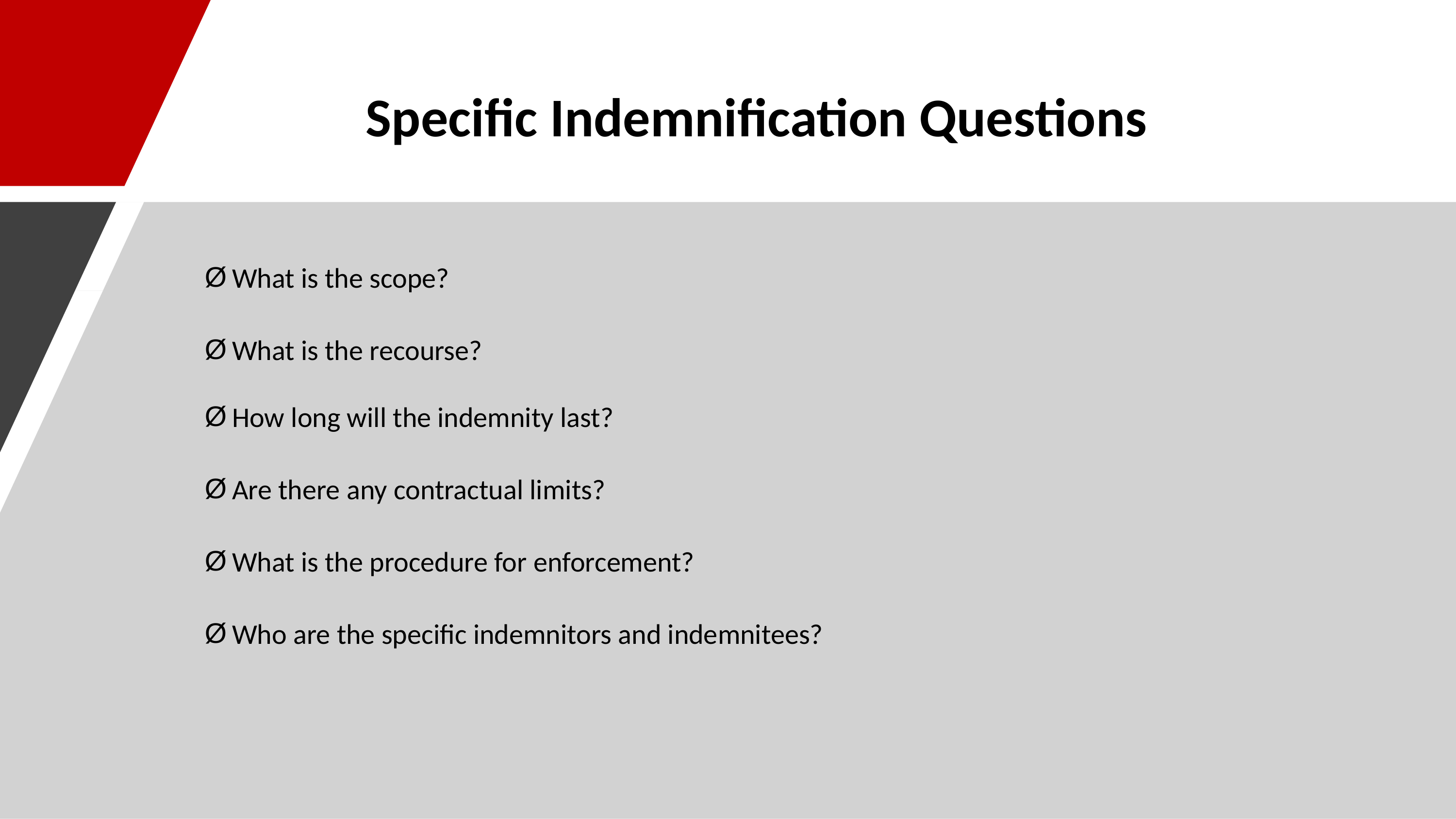

# Specific Indemnification Questions

What is the scope?

What is the recourse?

How long will the indemnity last?

Are there any contractual limits?

What is the procedure for enforcement?

Who are the specific indemnitors and indemnitees?